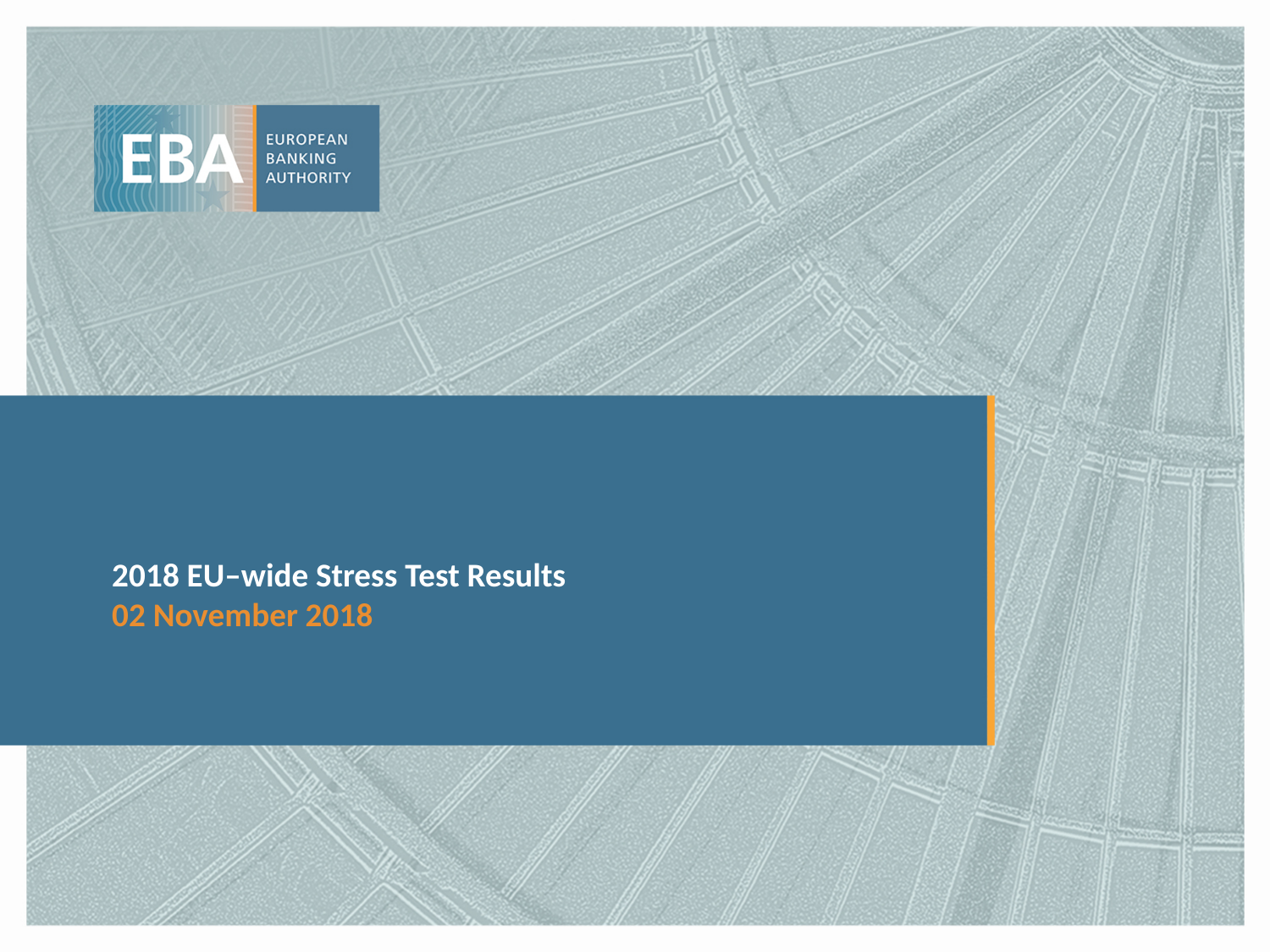

# 2018 EU–wide Stress Test Results 02 November 2018